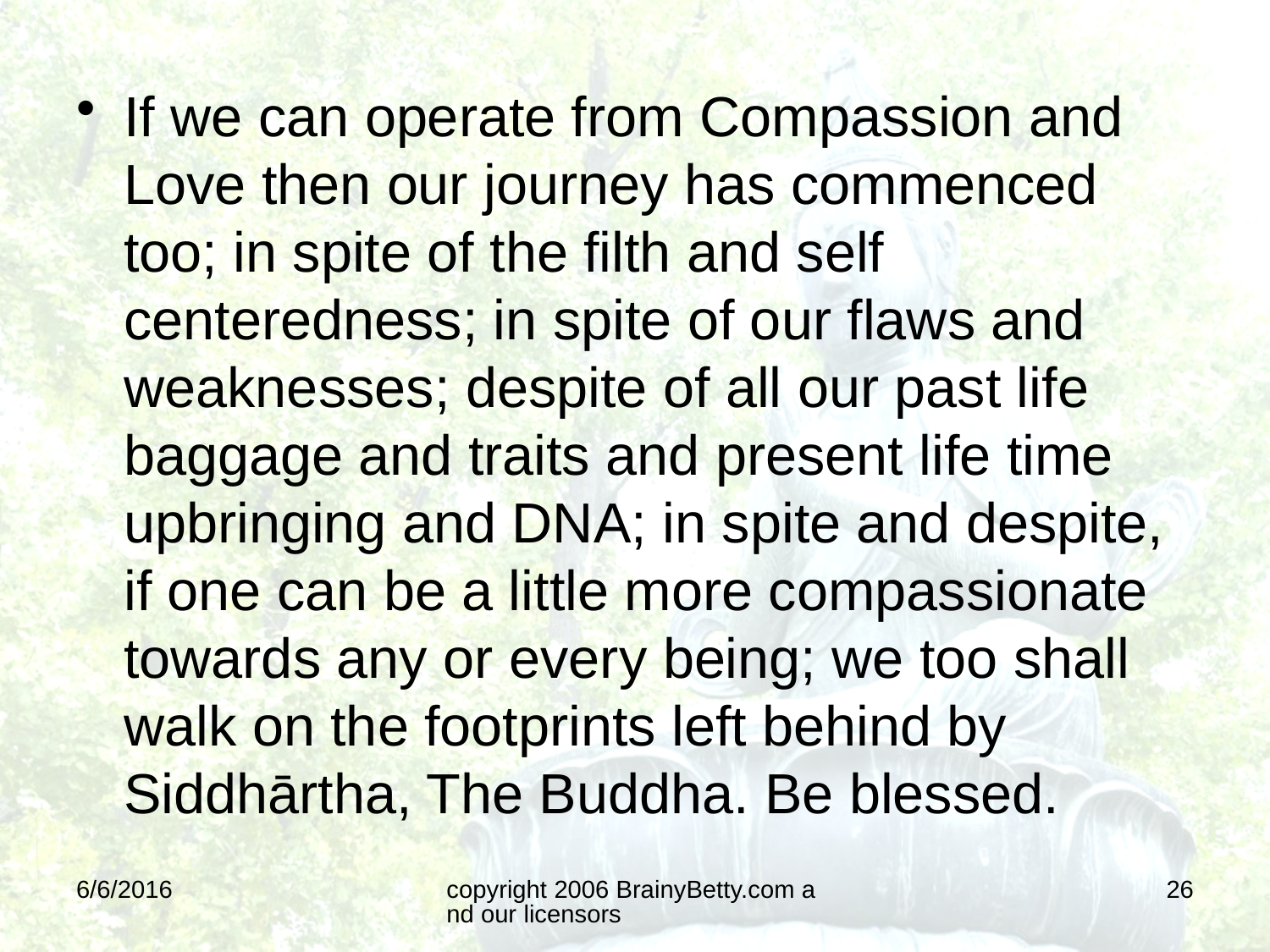

If we can operate from Compassion and Love then our journey has commenced too; in spite of the filth and self centeredness; in spite of our flaws and weaknesses; despite of all our past life baggage and traits and present life time upbringing and DNA; in spite and despite, if one can be a little more compassionate towards any or every being; we too shall walk on the footprints left behind by Siddhārtha, The Buddha. Be blessed.
6/6/2016
copyright 2006 BrainyBetty.com and our licensors
26